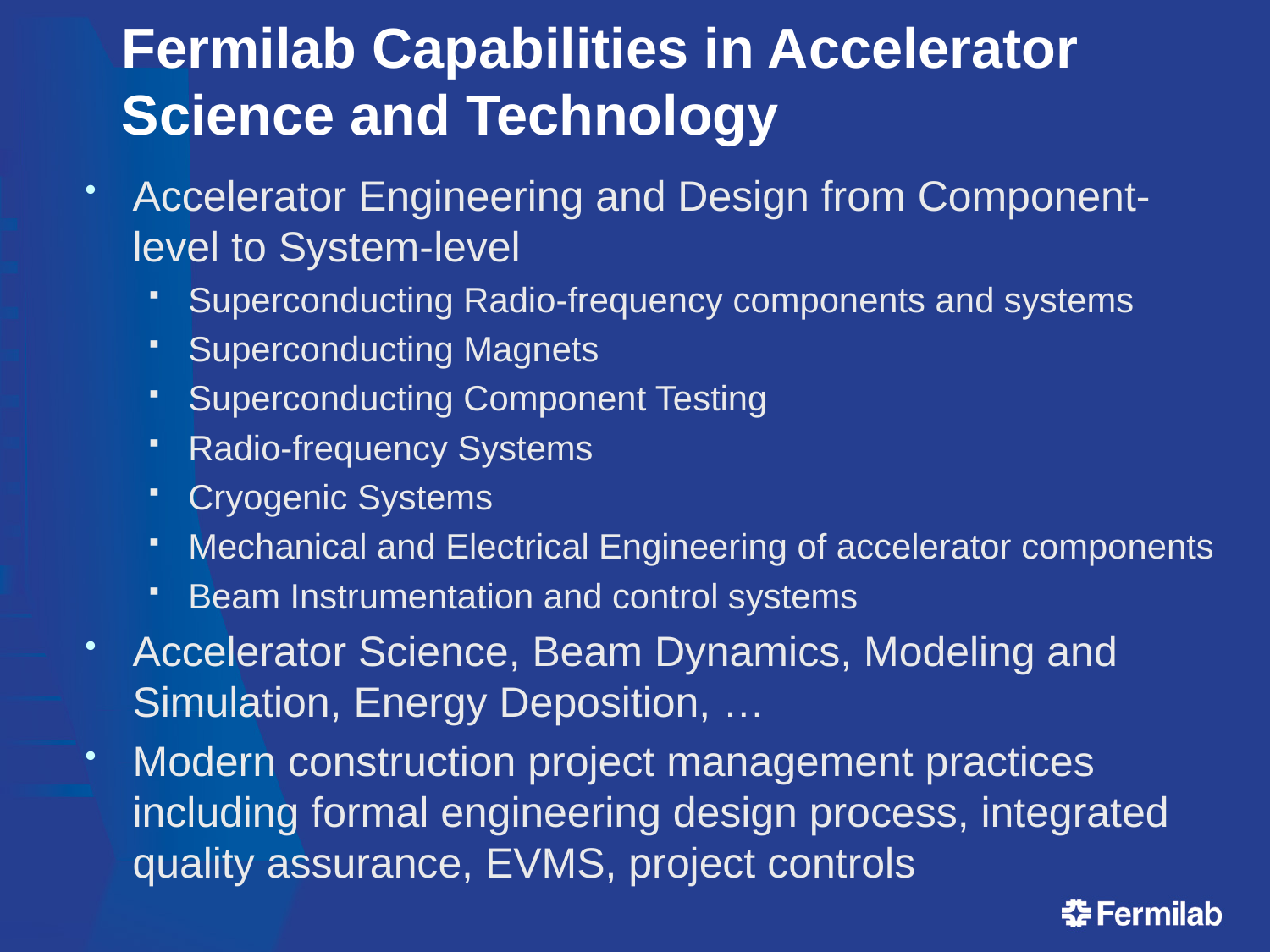

# Fermilab Capabilities in Accelerator Science and Technology
Accelerator Engineering and Design from Component-level to System-level
Superconducting Radio-frequency components and systems
Superconducting Magnets
Superconducting Component Testing
Radio-frequency Systems
Cryogenic Systems
Mechanical and Electrical Engineering of accelerator components
Beam Instrumentation and control systems
Accelerator Science, Beam Dynamics, Modeling and Simulation, Energy Deposition, …
Modern construction project management practices including formal engineering design process, integrated quality assurance, EVMS, project controls